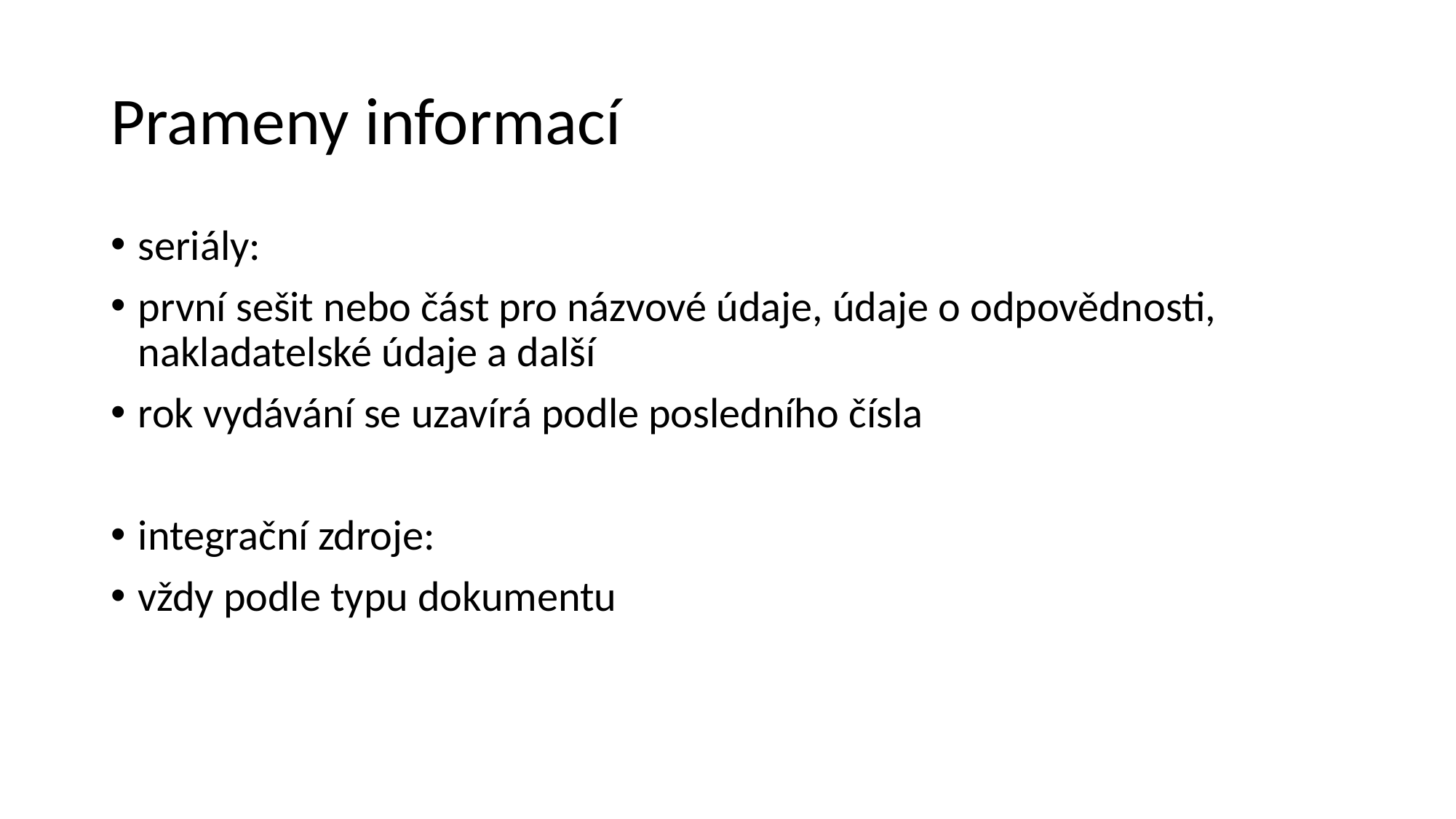

# Prameny informací
seriály:
první sešit nebo část pro názvové údaje, údaje o odpovědnosti, nakladatelské údaje a další
rok vydávání se uzavírá podle posledního čísla

integrační zdroje:
vždy podle typu dokumentu